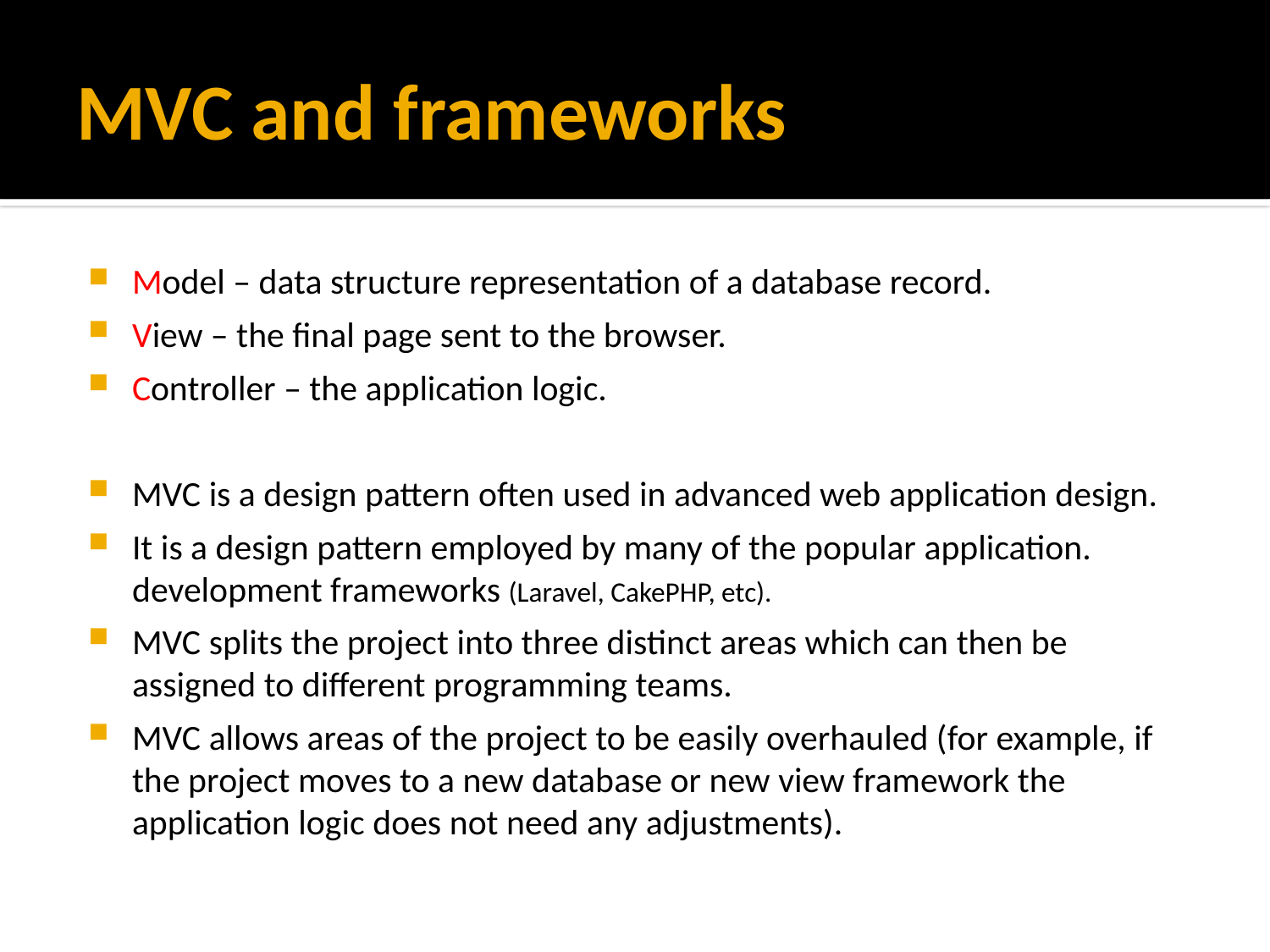

# MVC and frameworks
Model – data structure representation of a database record.
View – the final page sent to the browser.
Controller – the application logic.

MVC is a design pattern often used in advanced web application design.
It is a design pattern employed by many of the popular application. development frameworks (Laravel, CakePHP, etc).
MVC splits the project into three distinct areas which can then be assigned to different programming teams.
MVC allows areas of the project to be easily overhauled (for example, if the project moves to a new database or new view framework the application logic does not need any adjustments).